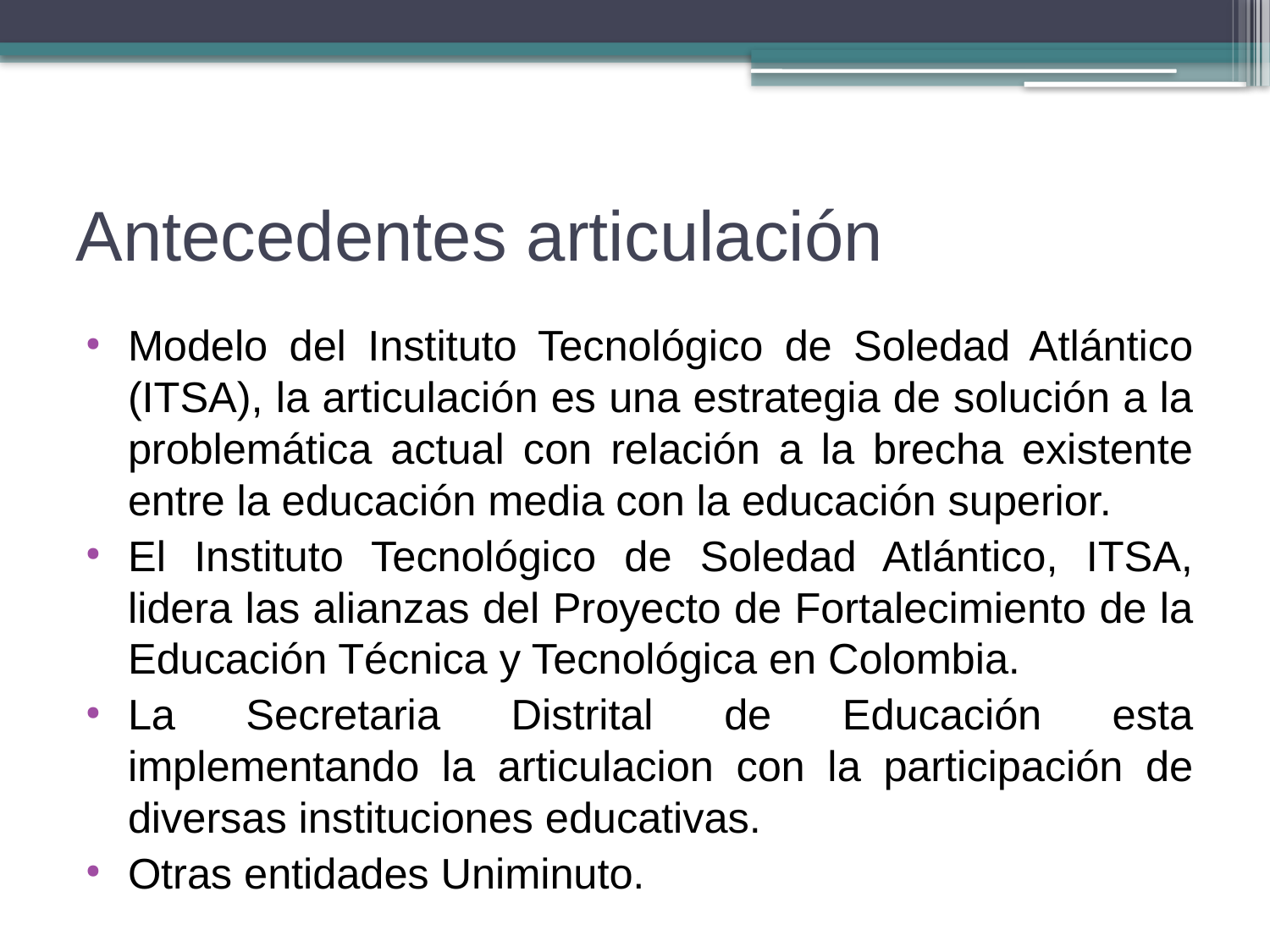

# Antecedentes articulación
Modelo del Instituto Tecnológico de Soledad Atlántico (ITSA), la articulación es una estrategia de solución a la problemática actual con relación a la brecha existente entre la educación media con la educación superior.
El Instituto Tecnológico de Soledad Atlántico, ITSA, lidera las alianzas del Proyecto de Fortalecimiento de la Educación Técnica y Tecnológica en Colombia.
La Secretaria Distrital de Educación esta implementando la articulacion con la participación de diversas instituciones educativas.
Otras entidades Uniminuto.